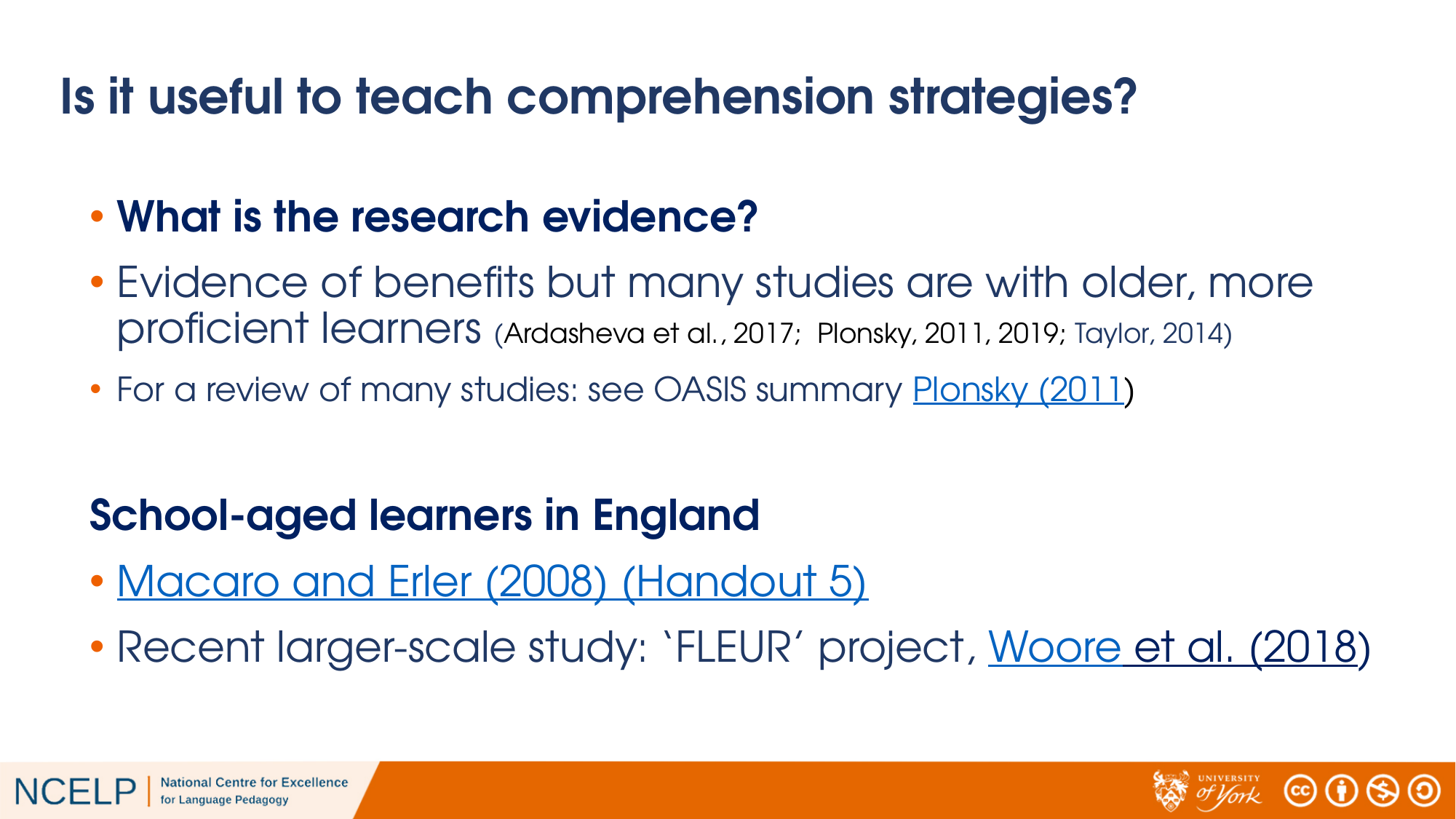

# Is it useful to teach comprehension strategies?
What is the research evidence?
Evidence of benefits but many studies are with older, more proficient learners (Ardasheva et al., 2017;  Plonsky, 2011, 2019; Taylor, 2014)
For a review of many studies: see OASIS summary Plonsky (2011)

School-aged learners in England
Macaro and Erler (2008) (Handout 5)
Recent larger-scale study: ‘FLEUR’ project, Woore et al. (2018)